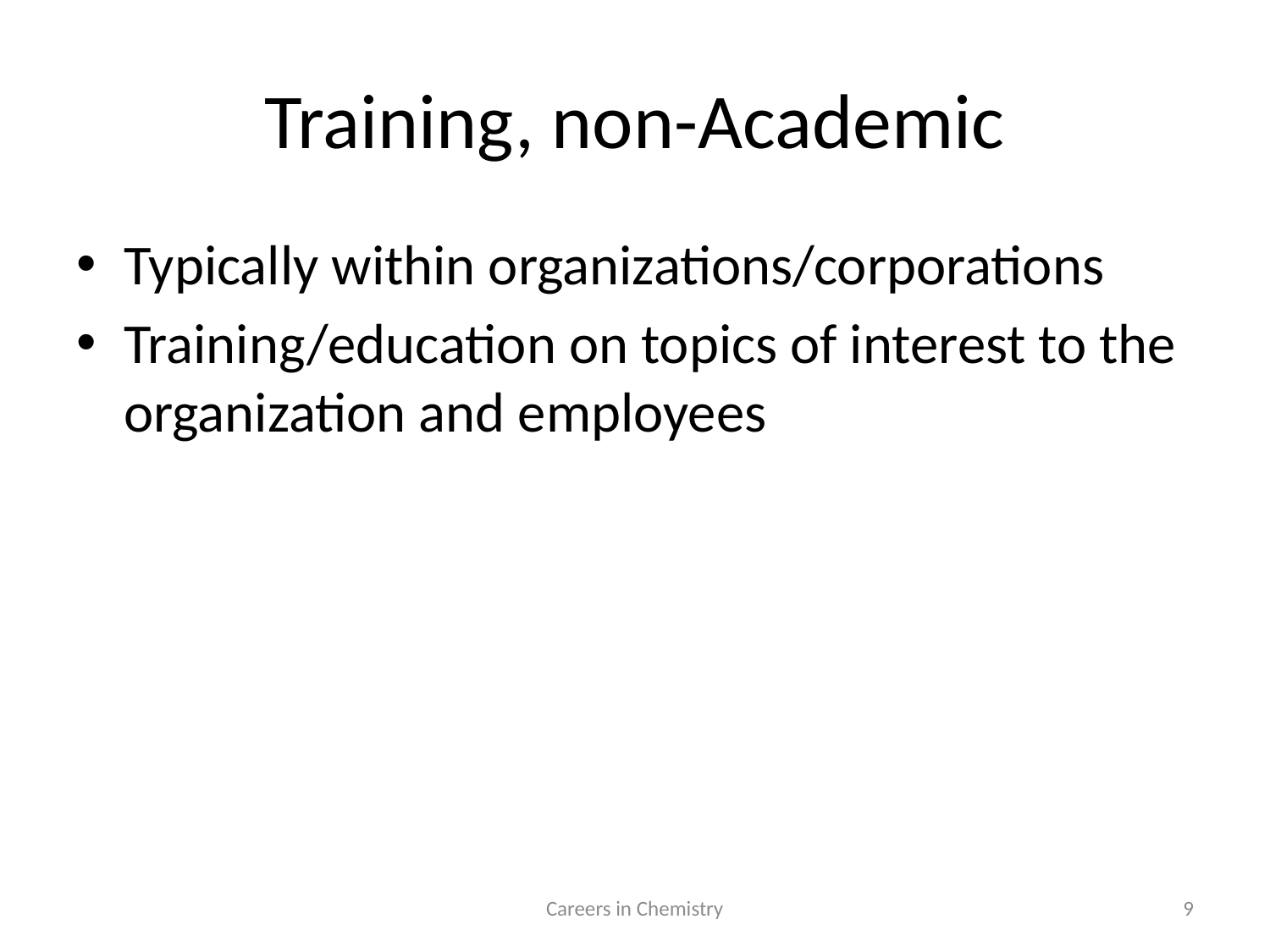

# Training, non-Academic
Typically within organizations/corporations
Training/education on topics of interest to the organization and employees
Careers in Chemistry
9